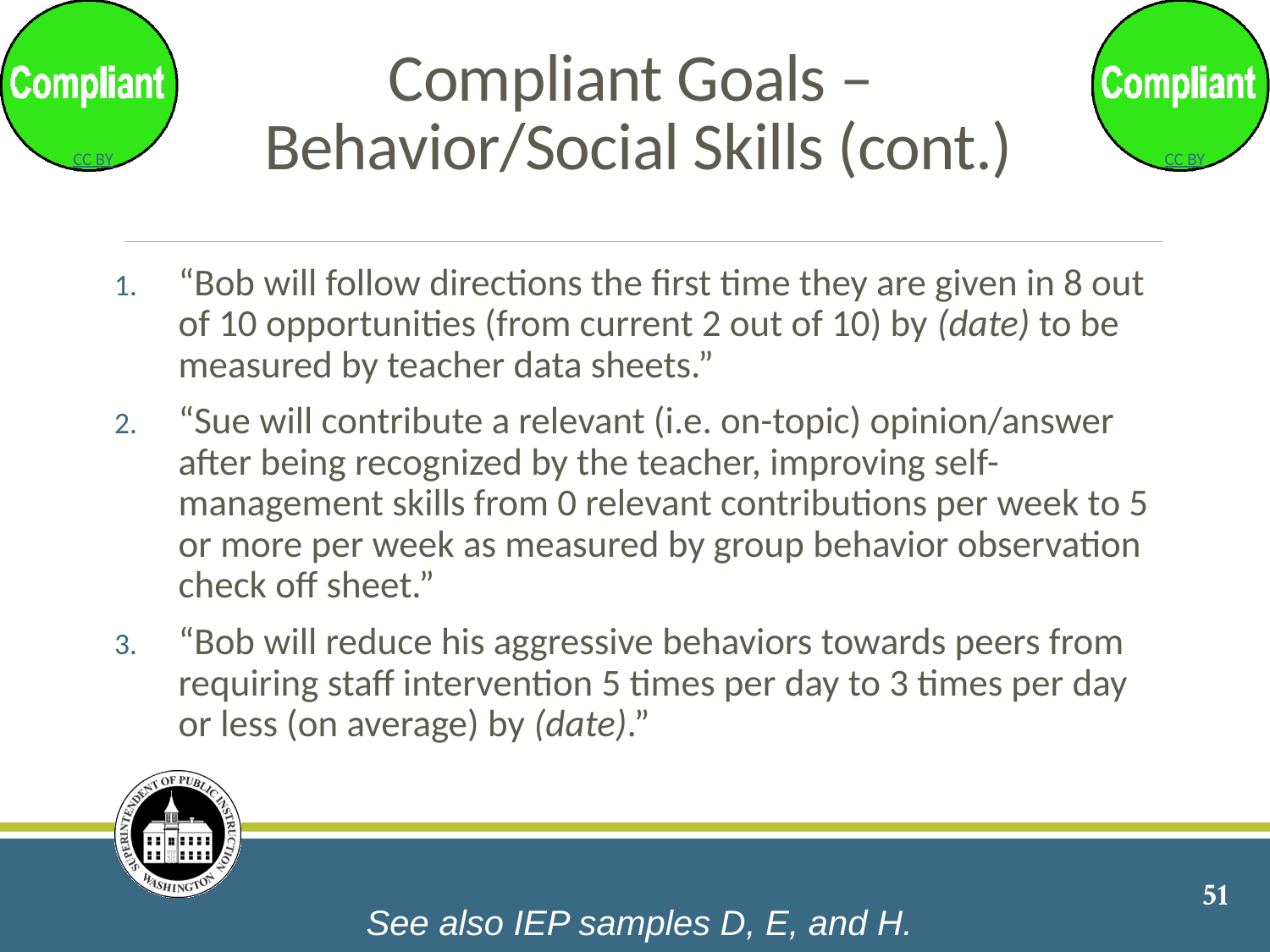

# Compliant Goals – Behavior/Social Skills (cont.)
“Bob will follow directions the first time they are given in 8 out of 10 opportunities (from current 2 out of 10) by (date) to be measured by teacher data sheets.”
“Sue will contribute a relevant (i.e. on-topic) opinion/answer after being recognized by the teacher, improving self-management skills from 0 relevant contributions per week to 5 or more per week as measured by group behavior observation check off sheet.”
“Bob will reduce his aggressive behaviors towards peers from requiring staff intervention 5 times per day to 3 times per day or less (on average) by (date).”
51
See also IEP samples D, E, and H.